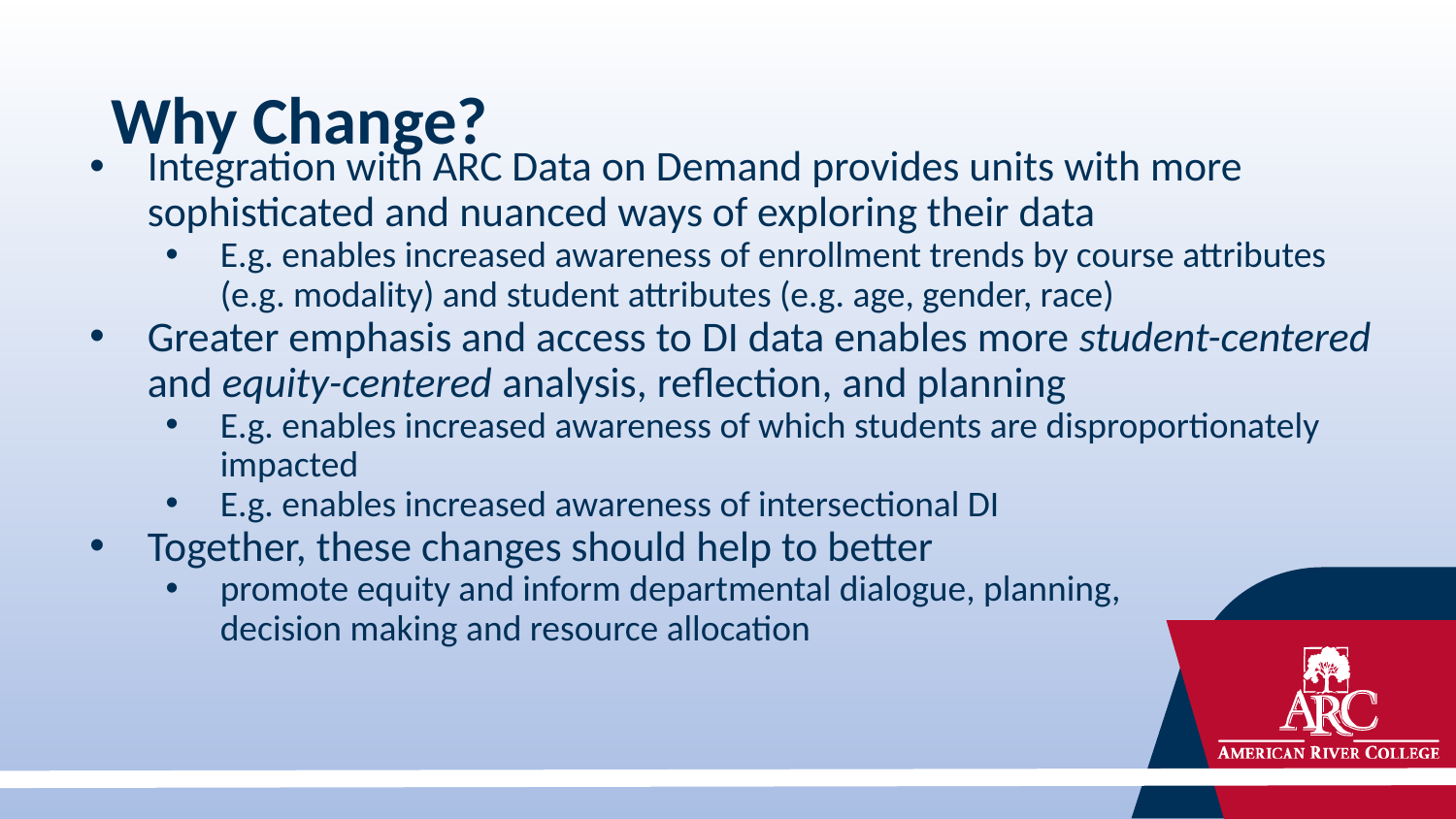

# Why Change?
Integration with ARC Data on Demand provides units with more sophisticated and nuanced ways of exploring their data
E.g. enables increased awareness of enrollment trends by course attributes (e.g. modality) and student attributes (e.g. age, gender, race)
Greater emphasis and access to DI data enables more student-centered and equity-centered analysis, reflection, and planning
E.g. enables increased awareness of which students are disproportionately impacted
E.g. enables increased awareness of intersectional DI
Together, these changes should help to better
promote equity and inform departmental dialogue, planning,                 decision making and resource allocation